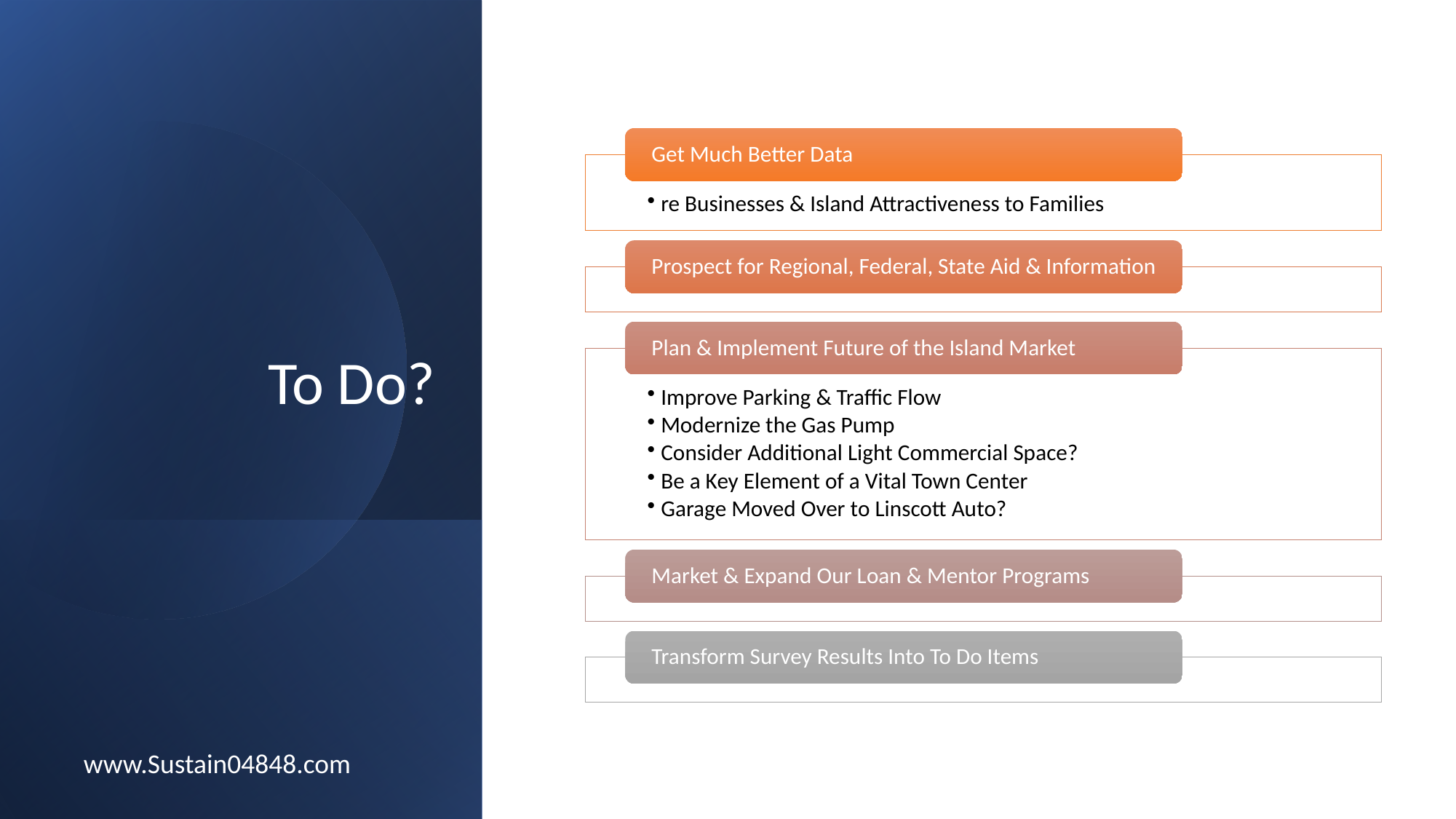

re Businesses & Island Attractiveness to Families
Get Much Better Data
Prospect for Regional, Federal, State Aid & Information
Improve Parking & Traffic Flow
Modernize the Gas Pump
Consider Additional Light Commercial Space?
Be a Key Element of a Vital Town Center
Garage Moved Over to Linscott Auto?
Plan & Implement Future of the Island Market
Market & Expand Our Loan & Mentor Programs
Transform Survey Results Into To Do Items

# To Do?

www.Sustain04848.com